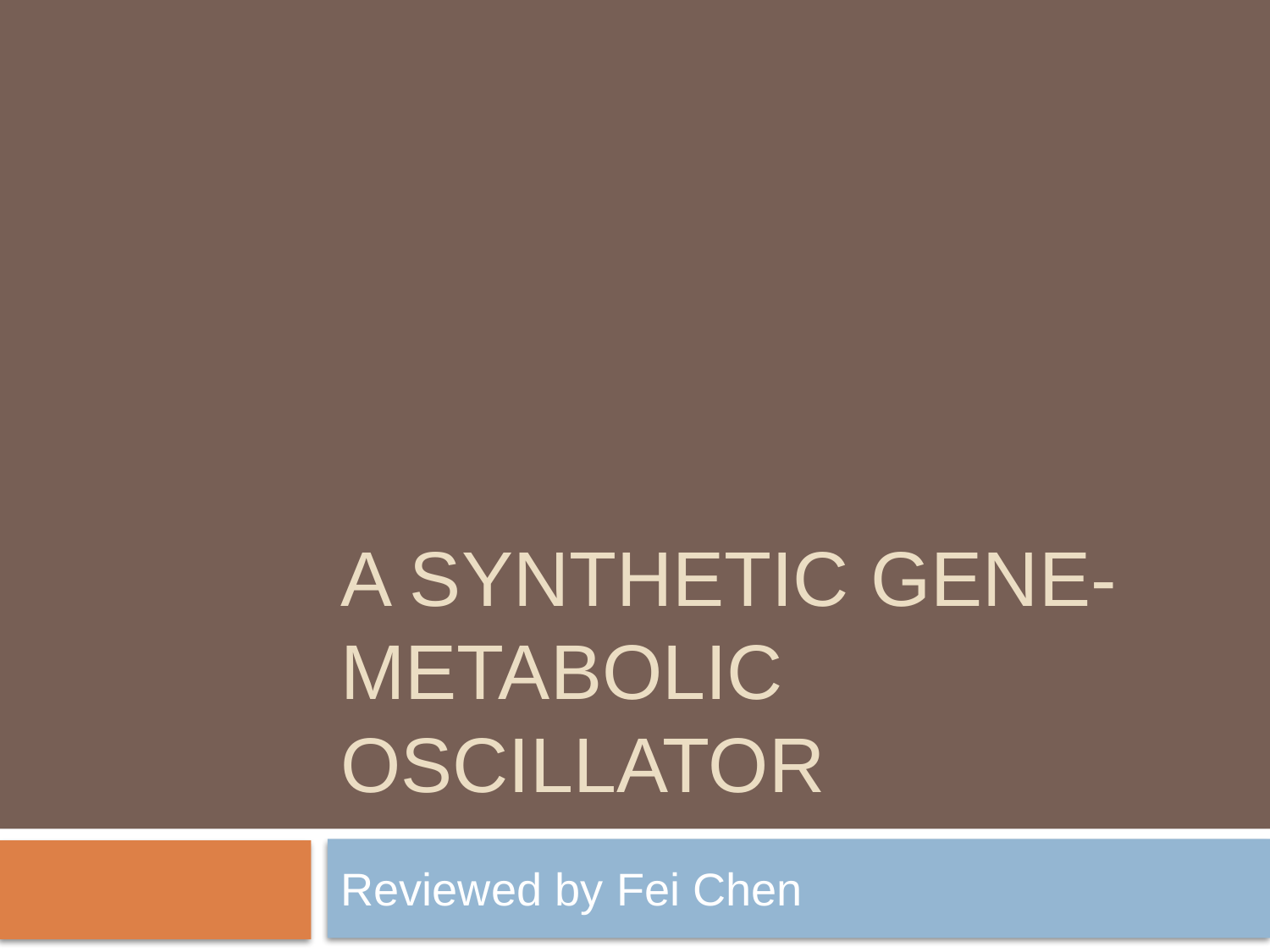

# A synthetic Gene-metabolic Oscillator
Reviewed by Fei Chen